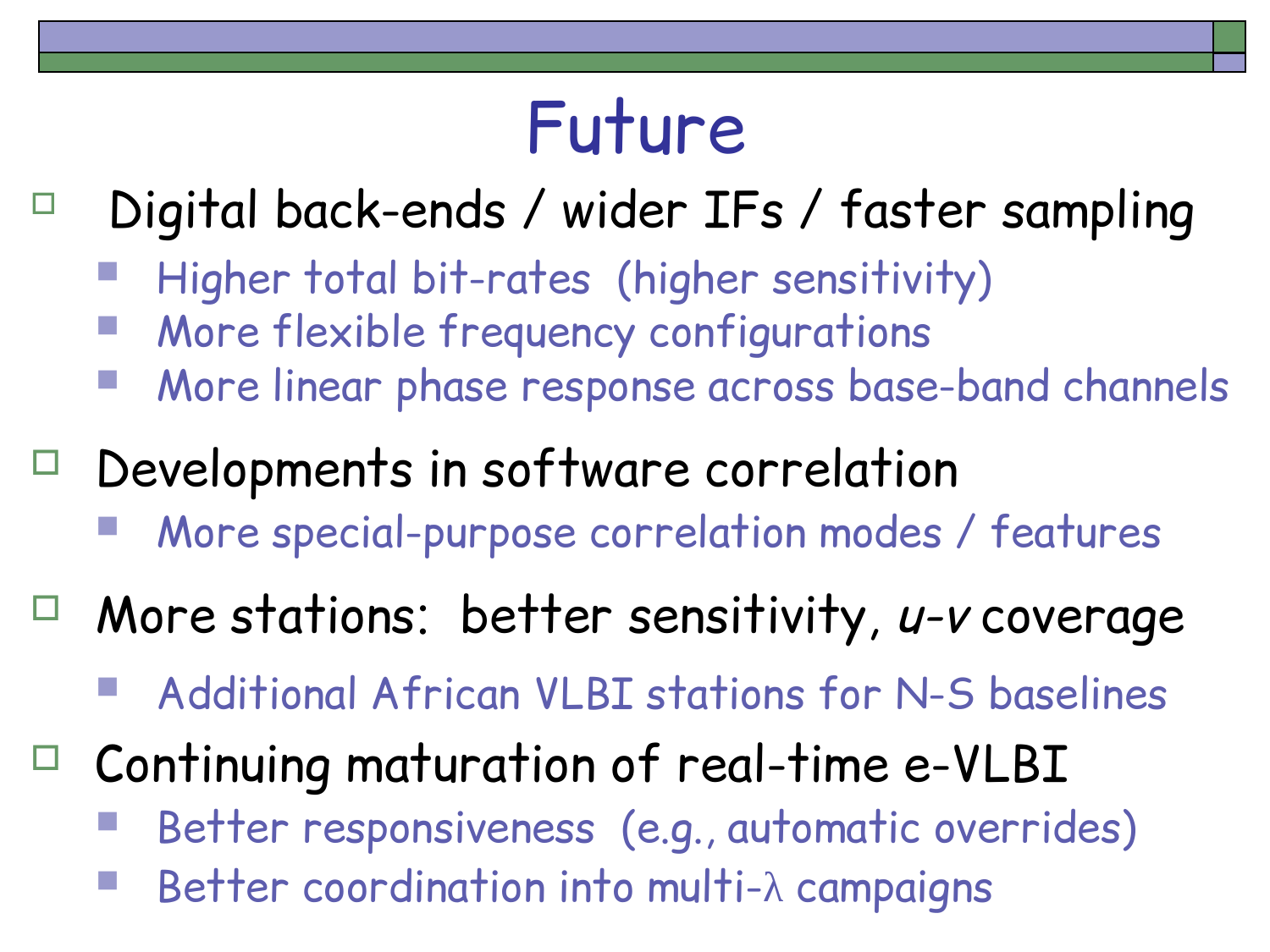

# Future
 Digital back-ends / wider IFs / faster sampling
Higher total bit-rates  (higher sensitivity)
More flexible frequency configurations
More linear phase response across base-band channels
Developments in software correlation
More special-purpose correlation modes / features
More stations:  better sensitivity, u-v coverage
Additional African VLBI stations for N-S baselines
Continuing maturation of real-time e-VLBI
Better responsiveness  (e.g., automatic overrides)
Better coordination into multi-λ campaigns